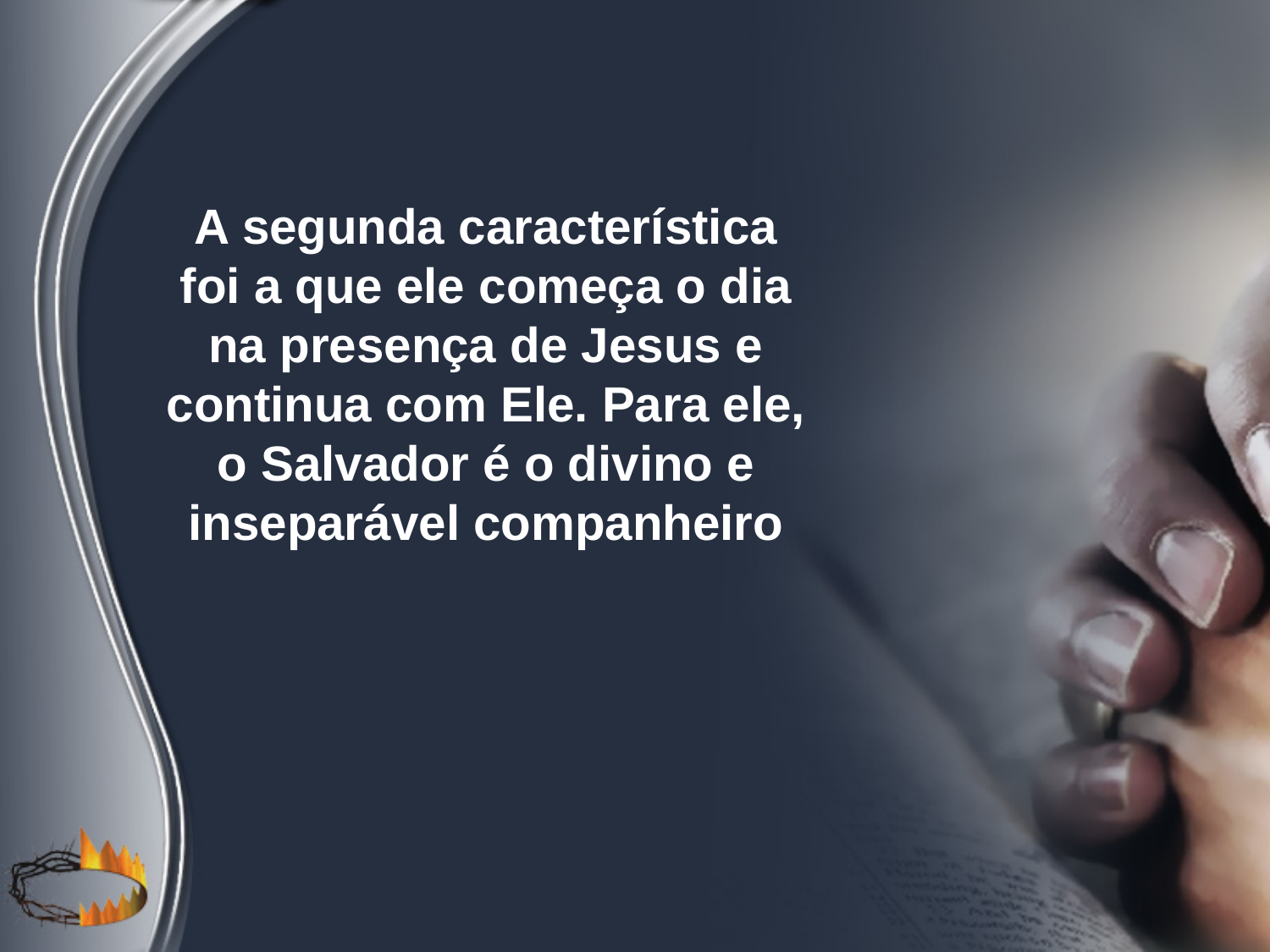

A segunda característica foi a que ele começa o dia na presença de Jesus e continua com Ele. Para ele, o Salvador é o divino e inseparável companheiro